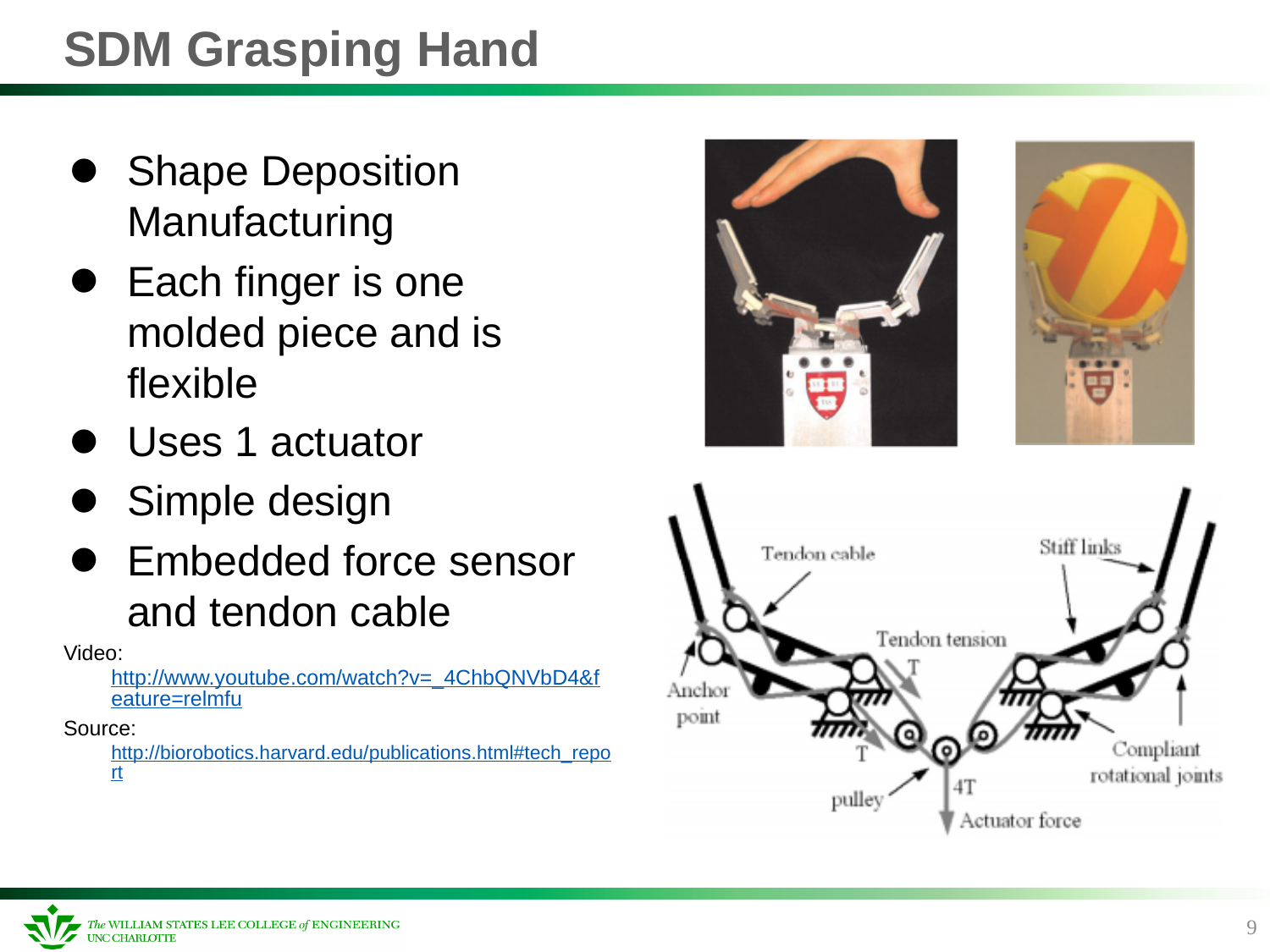

# SDM Grasping Hand
Shape Deposition Manufacturing
Each finger is one molded piece and is flexible
Uses 1 actuator
Simple design
Embedded force sensor and tendon cable
Video: http://www.youtube.com/watch?v=_4ChbQNVbD4&feature=relmfu
Source:http://biorobotics.harvard.edu/publications.html#tech_report

9